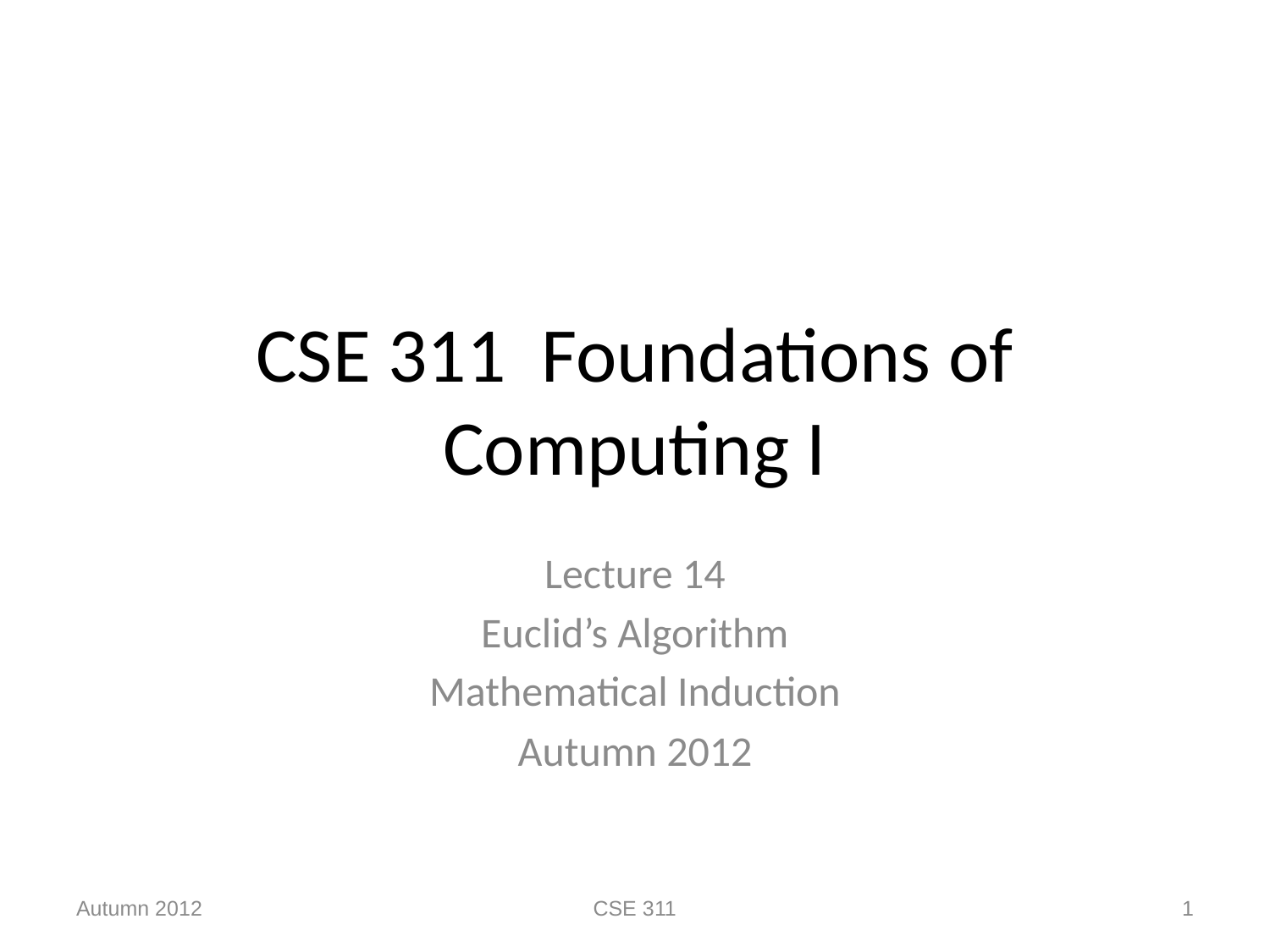

# CSE 311  Foundations of Computing I
Lecture 14
Euclid’s Algorithm
Mathematical Induction
Autumn 2012

Autumn 2012
CSE 311
1